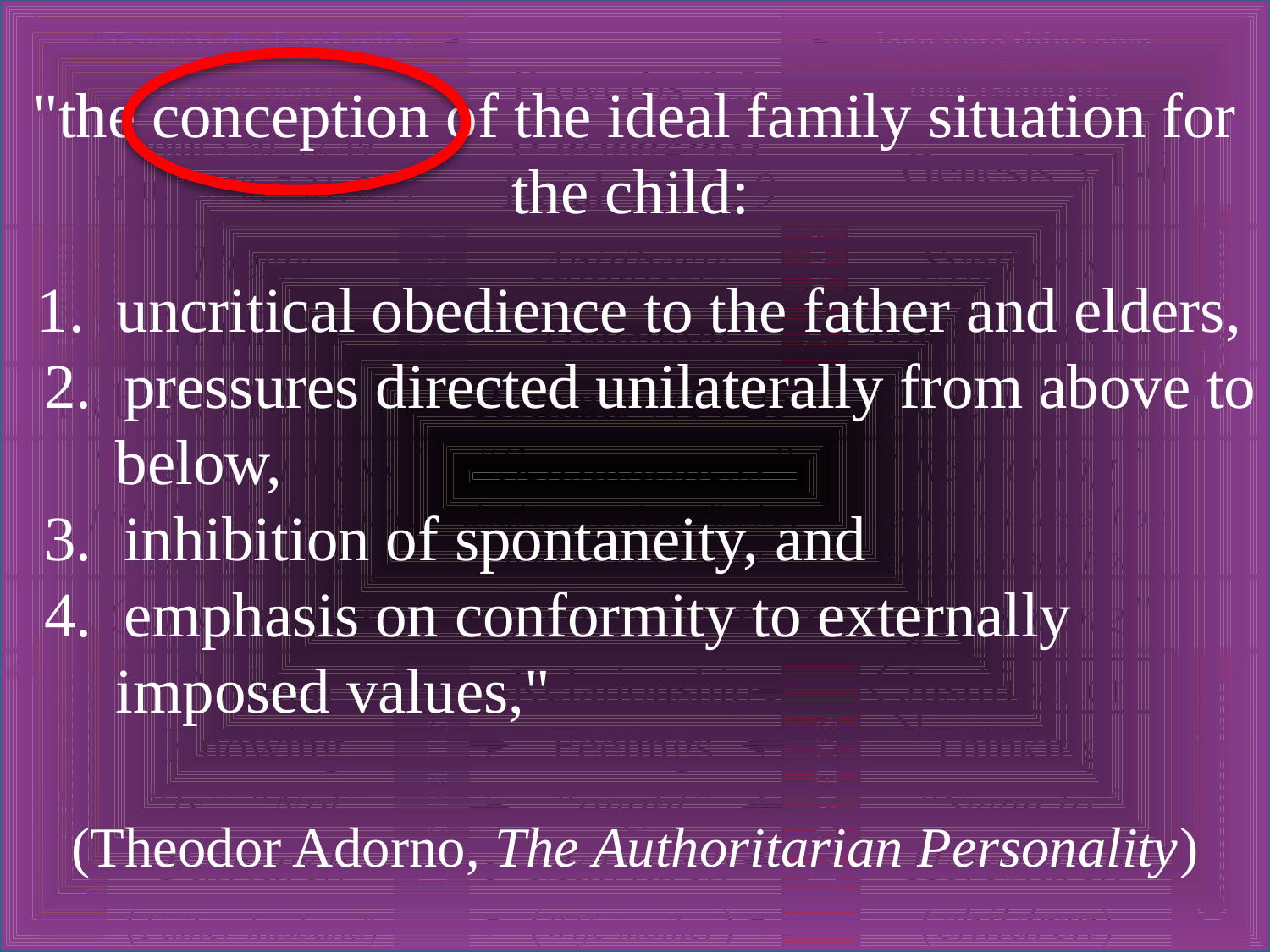

"the conception of the ideal family situation for the child:

  1.  uncritical obedience to the father and elders,
  2.  pressures directed unilaterally from above to below,
  3.  inhibition of spontaneity, and
  4.  emphasis on conformity to externally imposed values,"

(Theodor Adorno, The Authoritarian Personality)